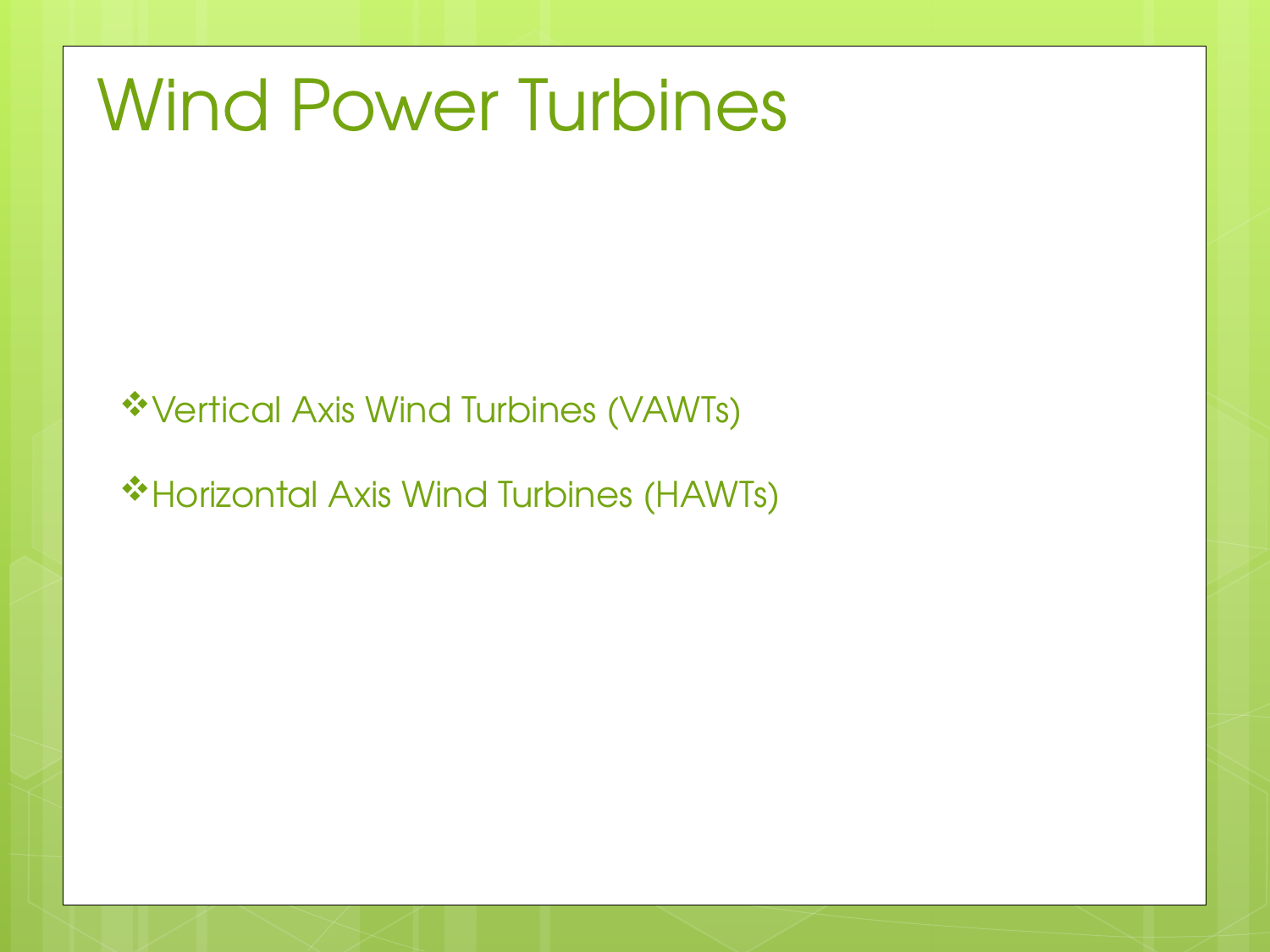

# Wind Power Turbines
Vertical Axis Wind Turbines (VAWTs)

Horizontal Axis Wind Turbines (HAWTs)